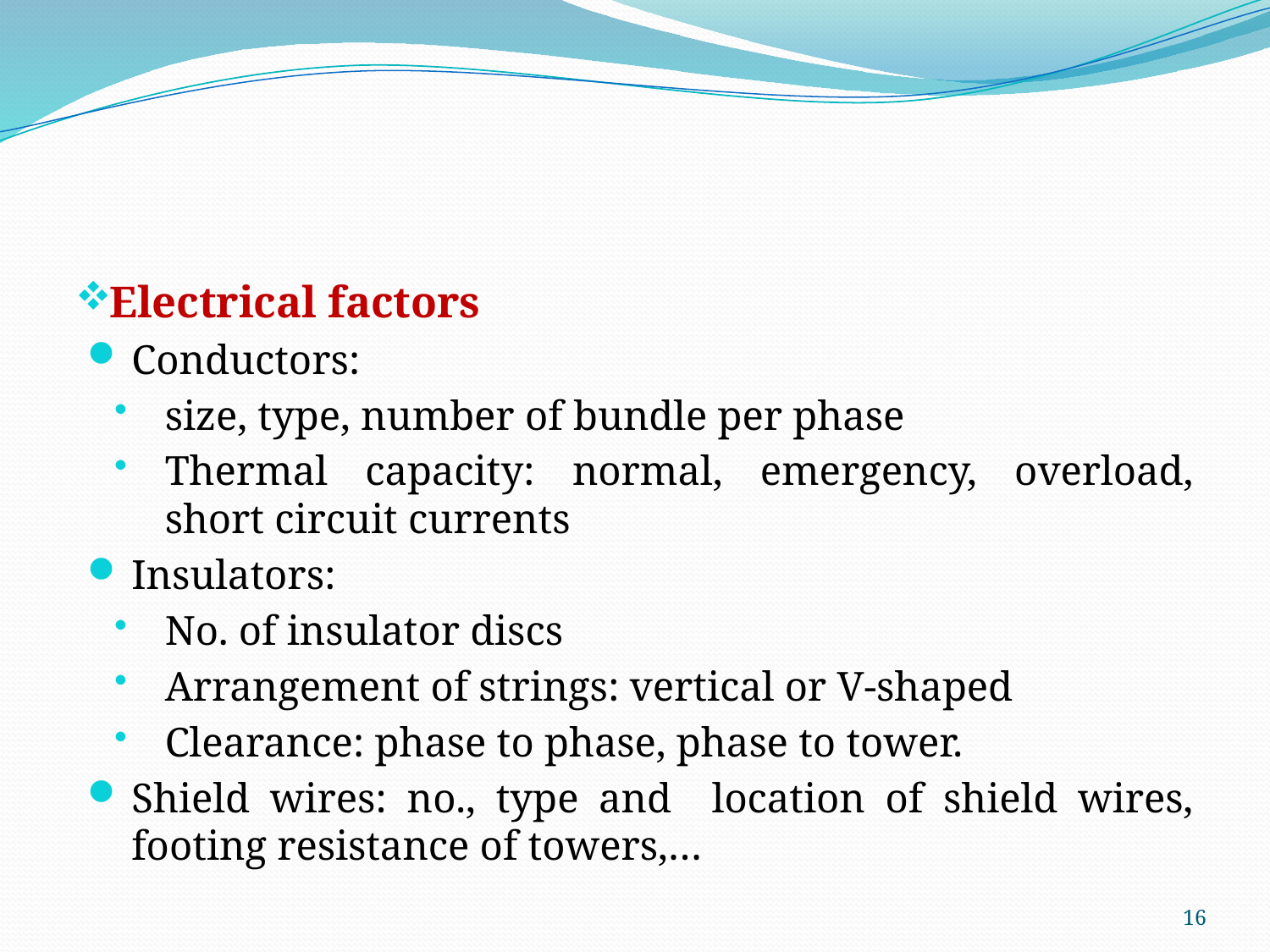

#
Electrical factors
Conductors:
size, type, number of bundle per phase
Thermal capacity: normal, emergency, overload, short circuit currents
Insulators:
No. of insulator discs
Arrangement of strings: vertical or V-shaped
Clearance: phase to phase, phase to tower.
Shield wires: no., type and  location of shield wires, footing resistance of towers,…

16